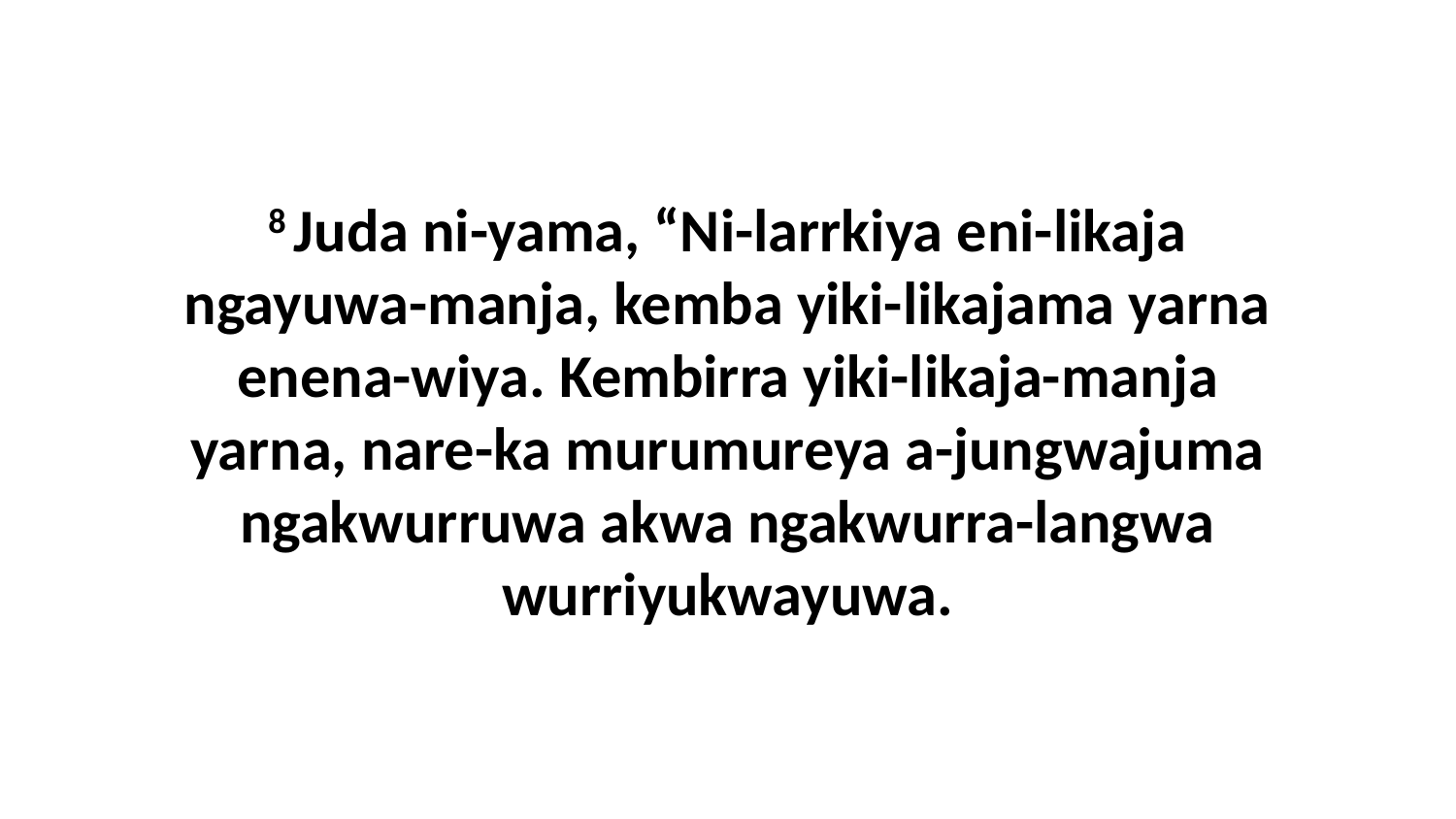

8 Juda ni-yama, “Ni-larrkiya eni-likaja ngayuwa-manja, kemba yiki-likajama yarna enena-wiya. Kembirra yiki-likaja-manja yarna, nare-ka murumureya a-jungwajuma ngakwurruwa akwa ngakwurra-langwa wurriyukwayuwa.